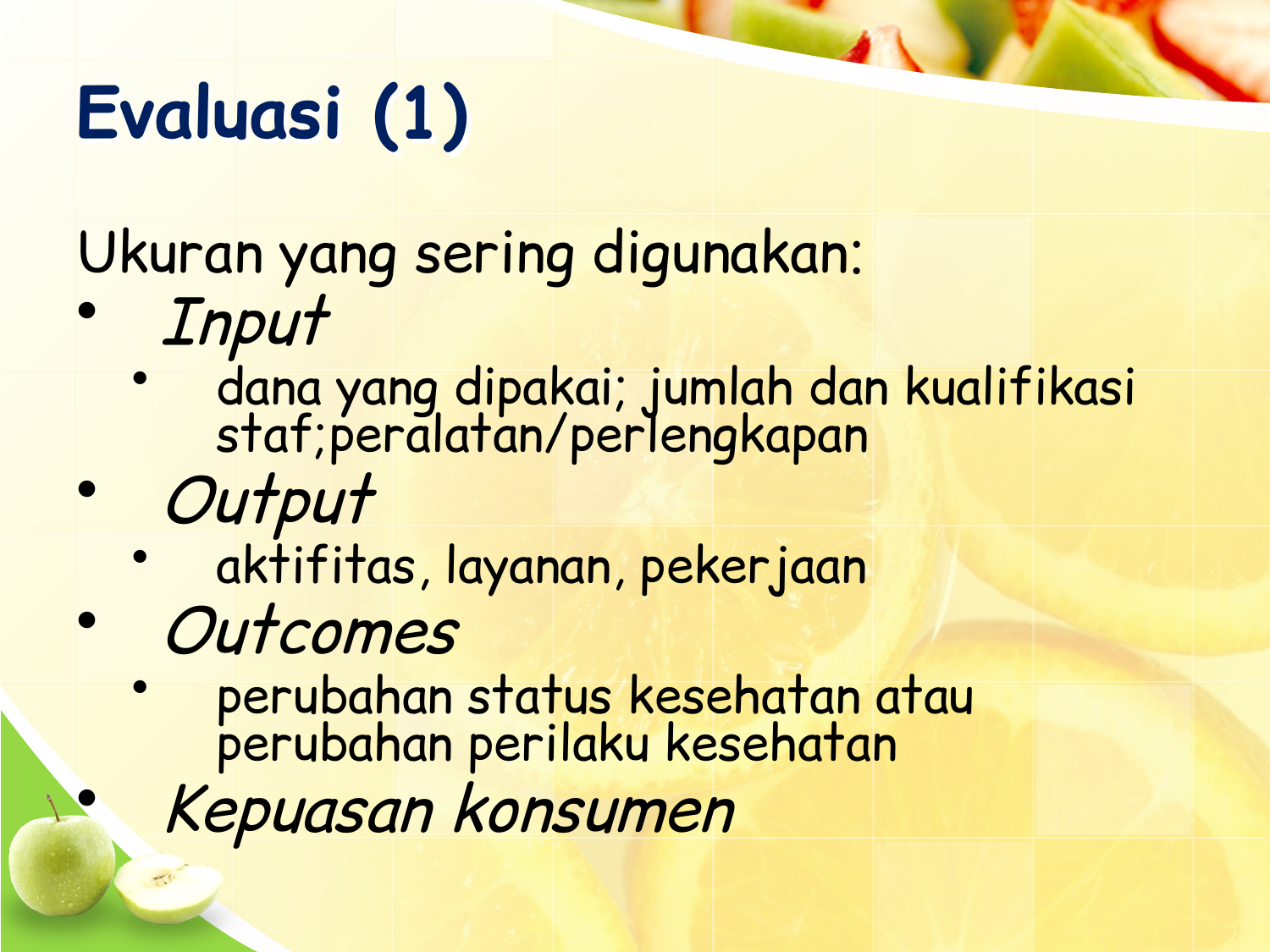

# Evaluasi (1)
Ukuran yang sering digunakan:
Input
dana yang dipakai; jumlah dan kualifikasi staf;peralatan/perlengkapan
Output
aktifitas, layanan, pekerjaan
Outcomes
perubahan status kesehatan atau perubahan perilaku kesehatan
Kepuasan konsumen